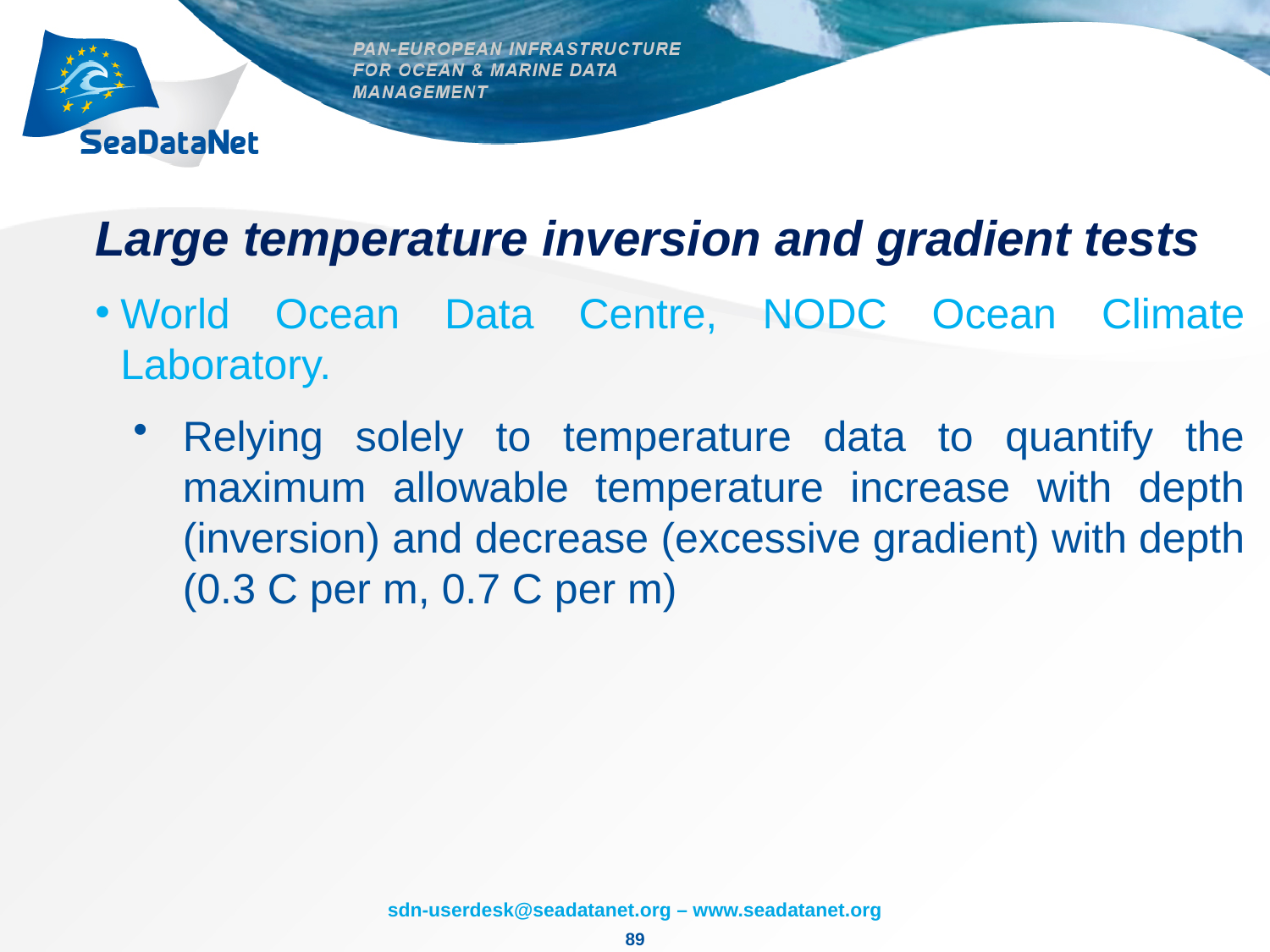

# Large temperature inversion and gradient tests
World Ocean Data Centre, NODC Ocean Climate Laboratory.
Relying solely to temperature data to quantify the maximum allowable temperature increase with depth (inversion) and decrease (excessive gradient) with depth (0.3 C per m, 0.7 C per m)

89